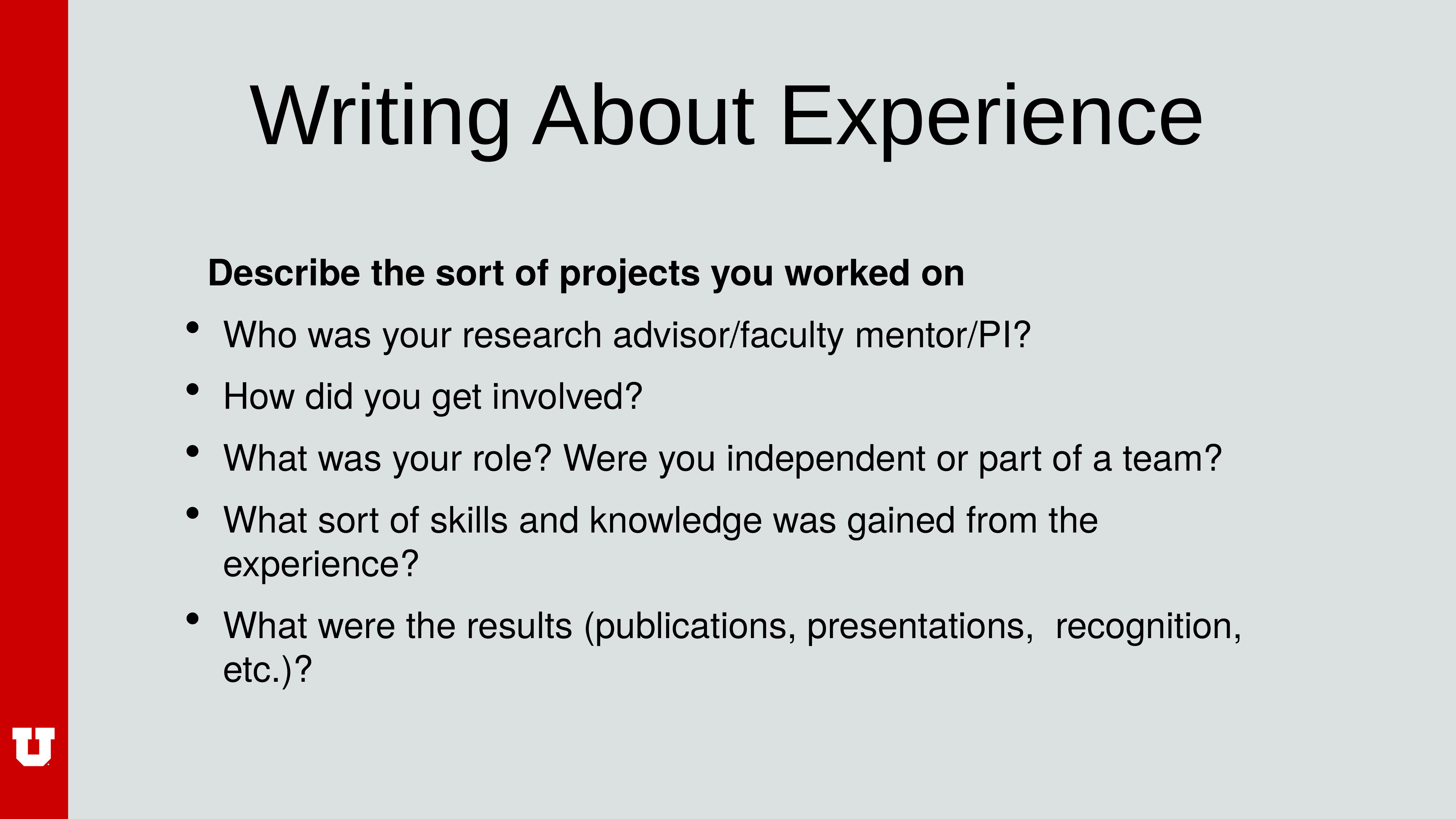

# Writing About Experience
Describe the sort of projects you worked on
Who was your research advisor/faculty mentor/PI?
How did you get involved?
What was your role? Were you independent or part of a team?
What sort of skills and knowledge was gained from the experience?
What were the results (publications, presentations,  recognition, etc.)?